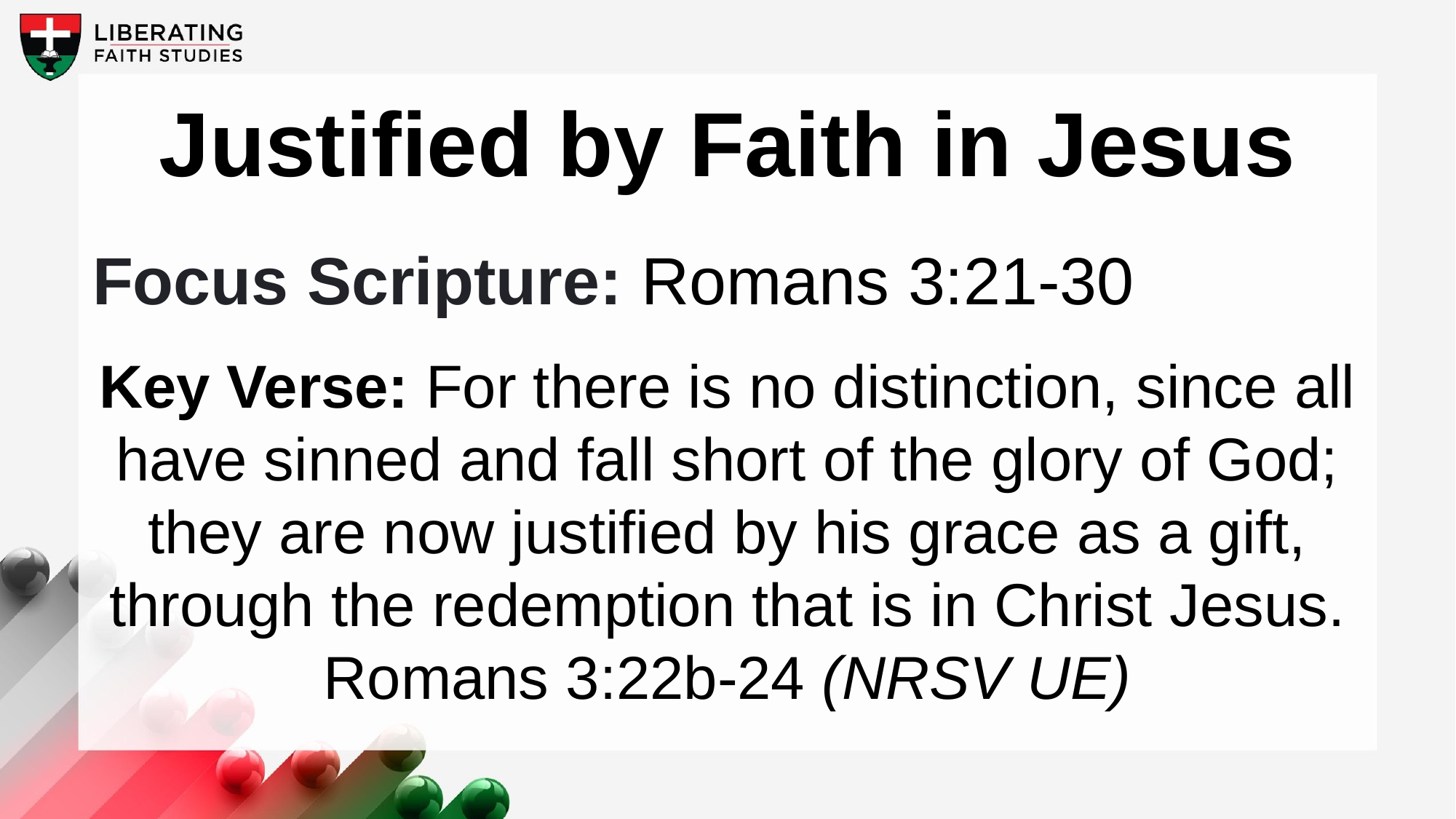

Justified by Faith in Jesus

Focus Scripture: Romans 3:21-30

Key Verse: For there is no distinction, since all have sinned and fall short of the glory of God; they are now justified by his grace as a gift, through the redemption that is in Christ Jesus. Romans 3:22b-24 (NRSV UE)